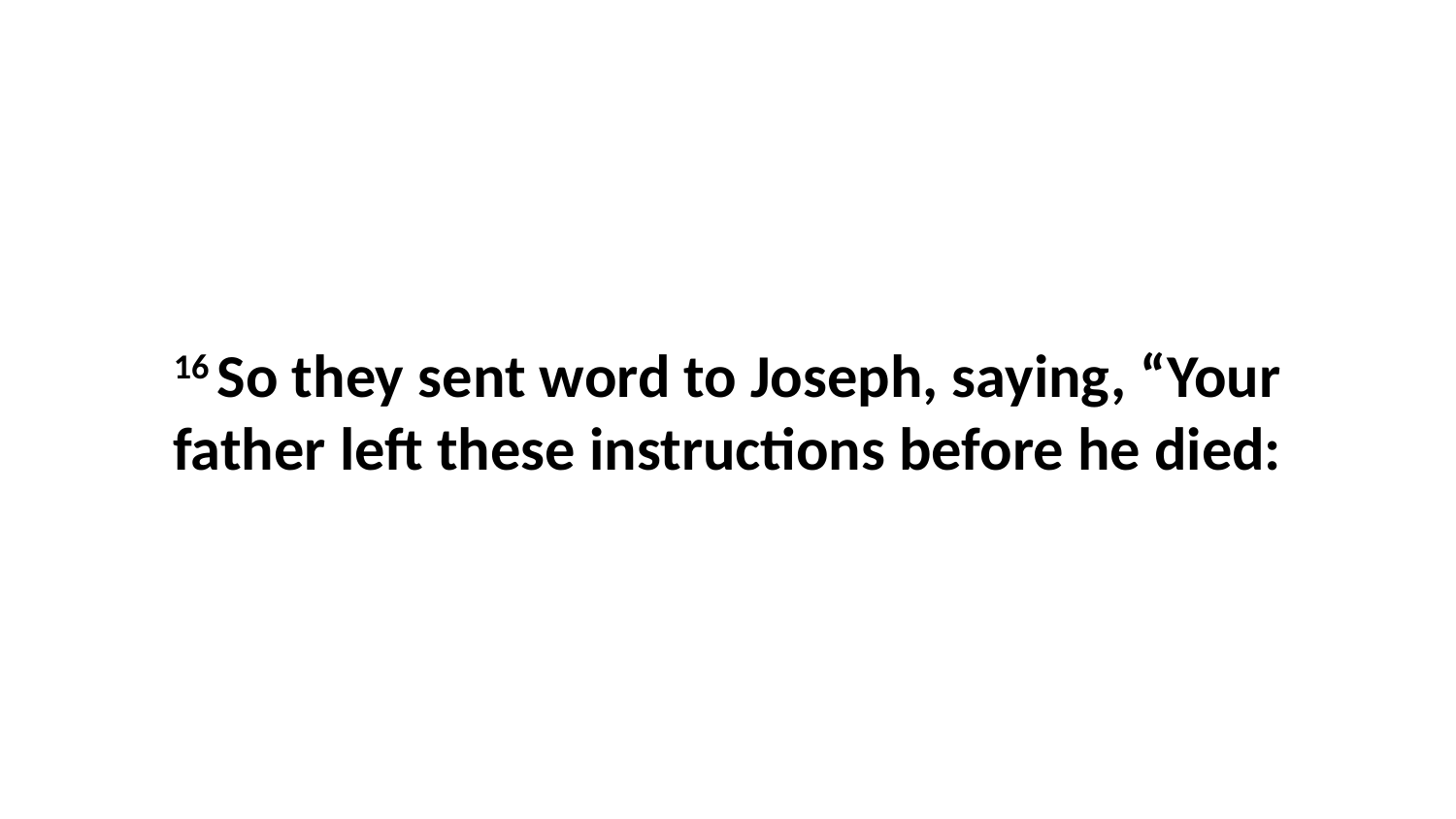

16 So they sent word to Joseph, saying, “Your father left these instructions before he died: